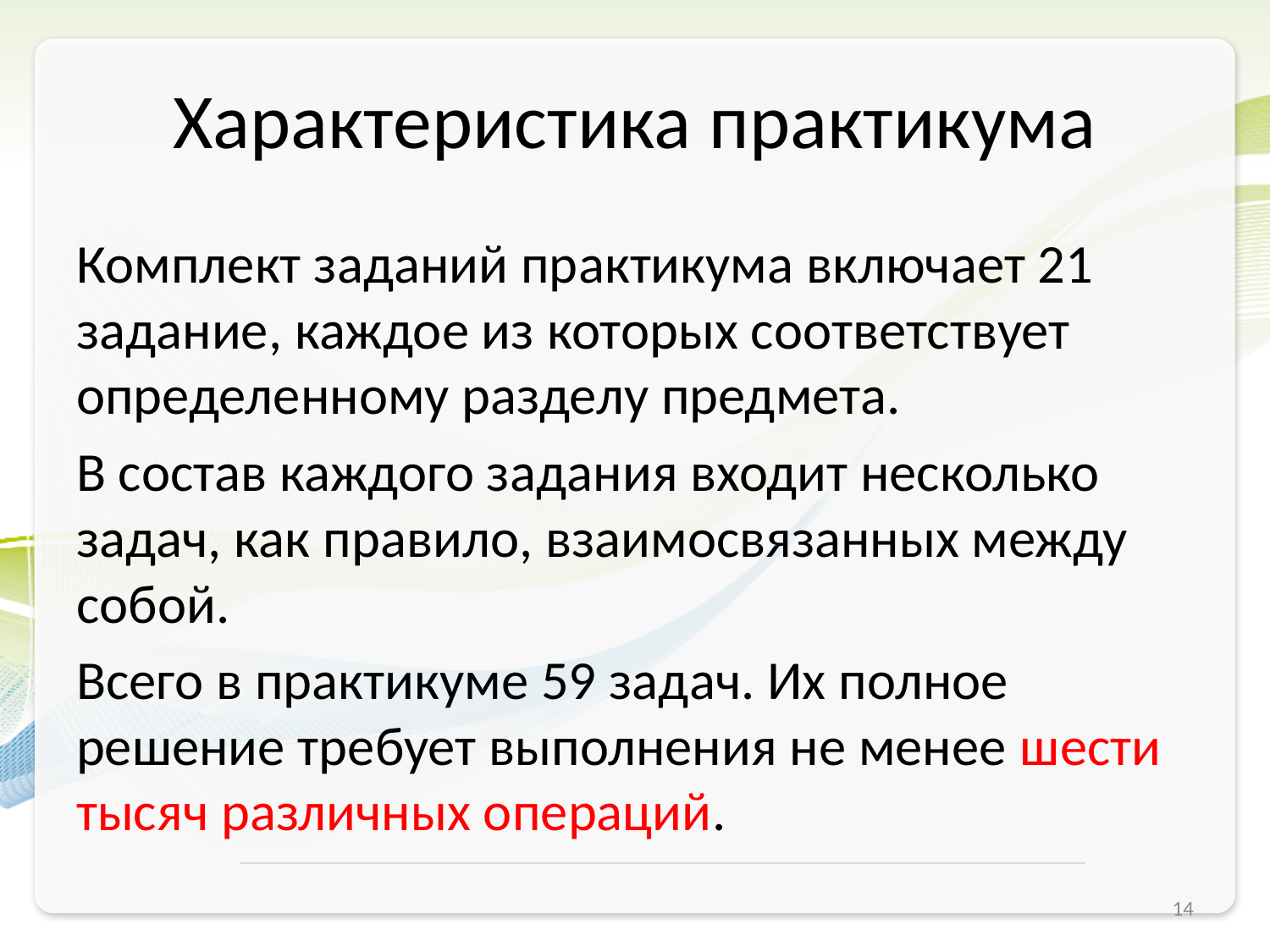

# Характеристика практикума
Комплект заданий практикума включает 21 задание, каждое из которых соответствует определенному разделу предмета.
В состав каждого задания входит несколько задач, как правило, взаимосвязанных между собой.
Всего в практикуме 59 задач. Их полное решение требует выполнения не менее шести тысяч различных операций.

14